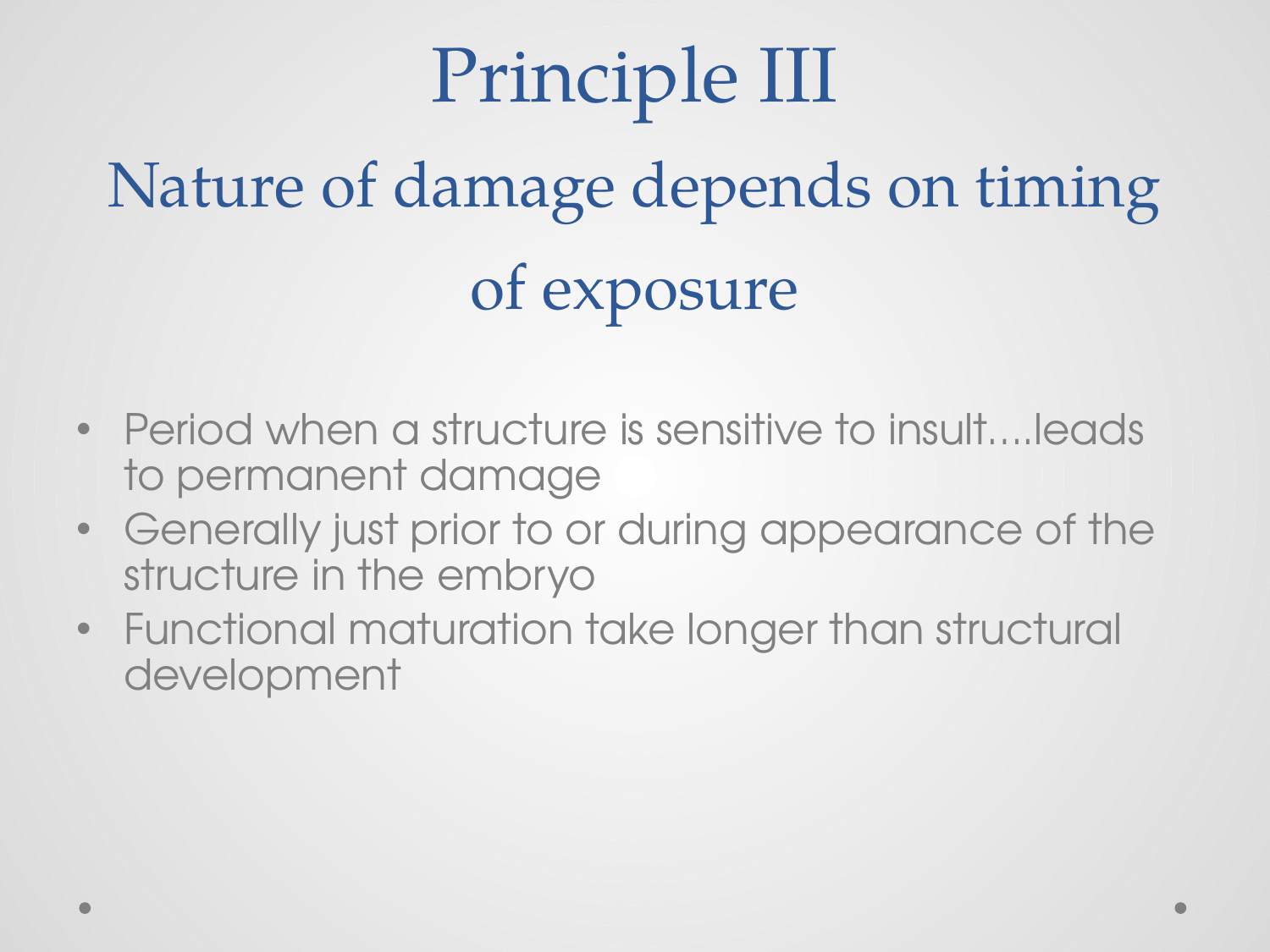

# Principle III Nature of damage depends on timing of exposure
Period when a structure is sensitive to insult….leads to permanent damage
Generally just prior to or during appearance of the structure in the embryo
Functional maturation take longer than structural development